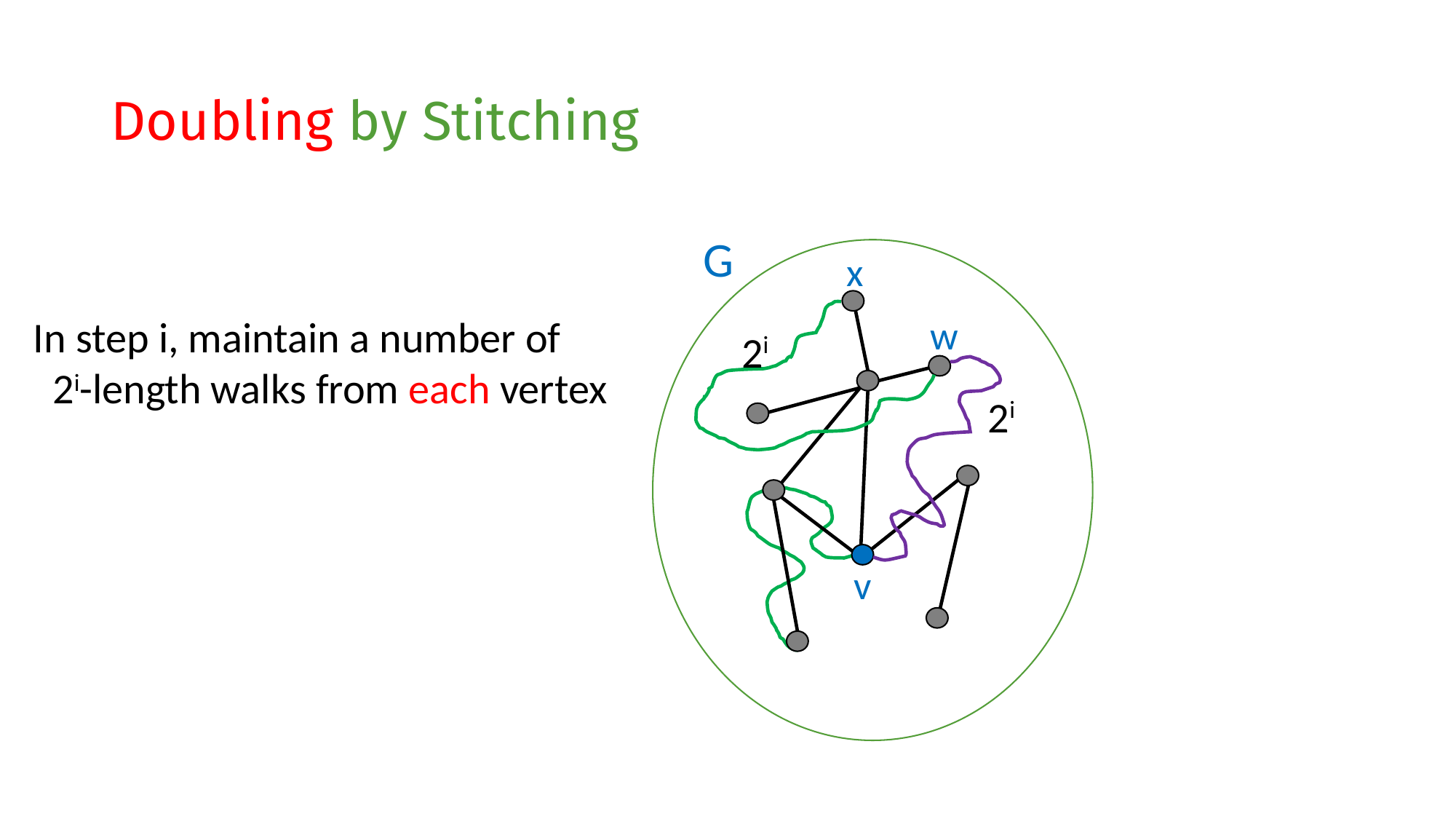

# Doubling by Stitching
G

x

In step i, maintain a number of
  2i-length walks from each vertex
w
2i

2i

v